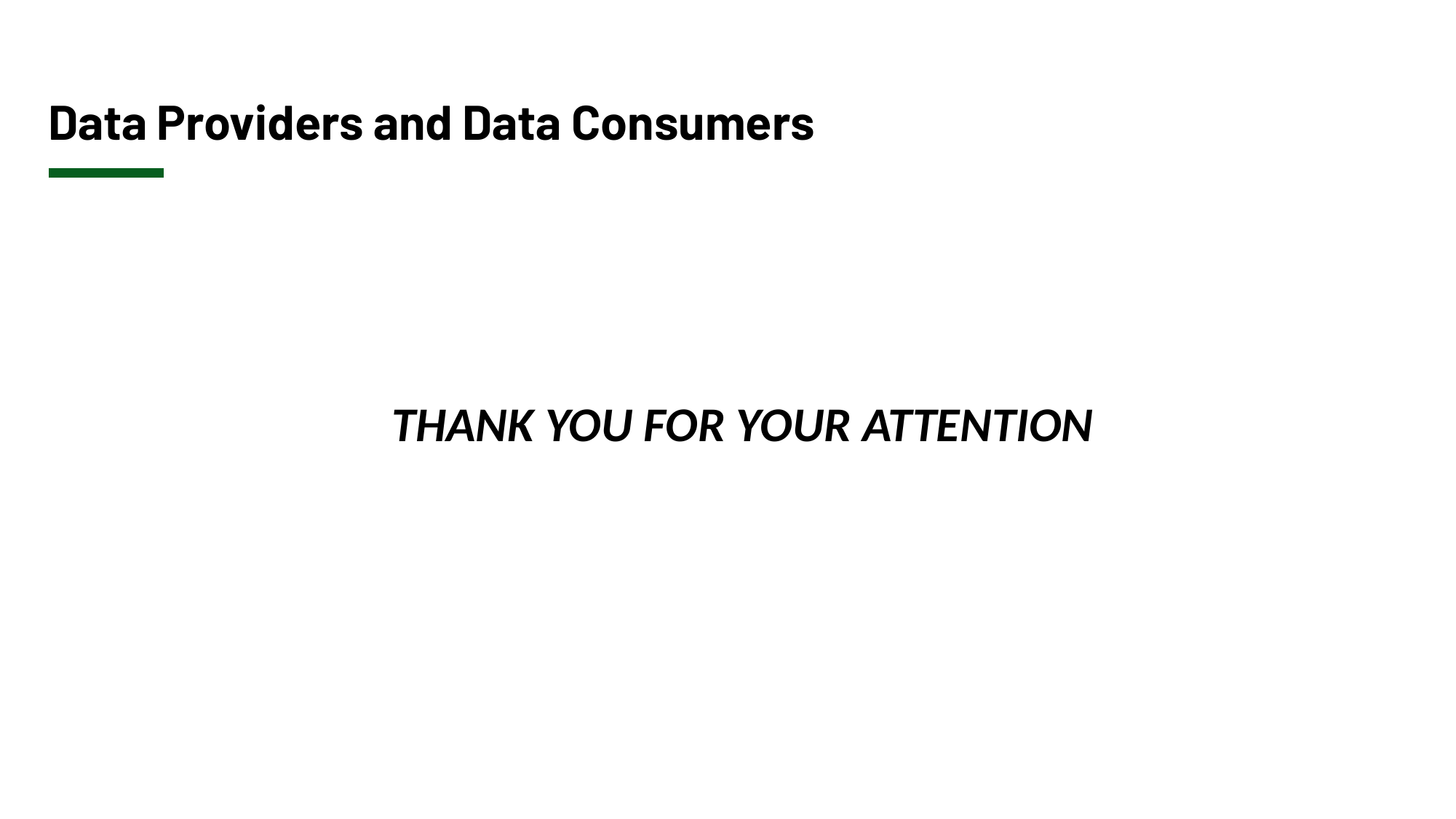

# Data Providers and Data Consumers
THANK YOU FOR YOUR ATTENTION